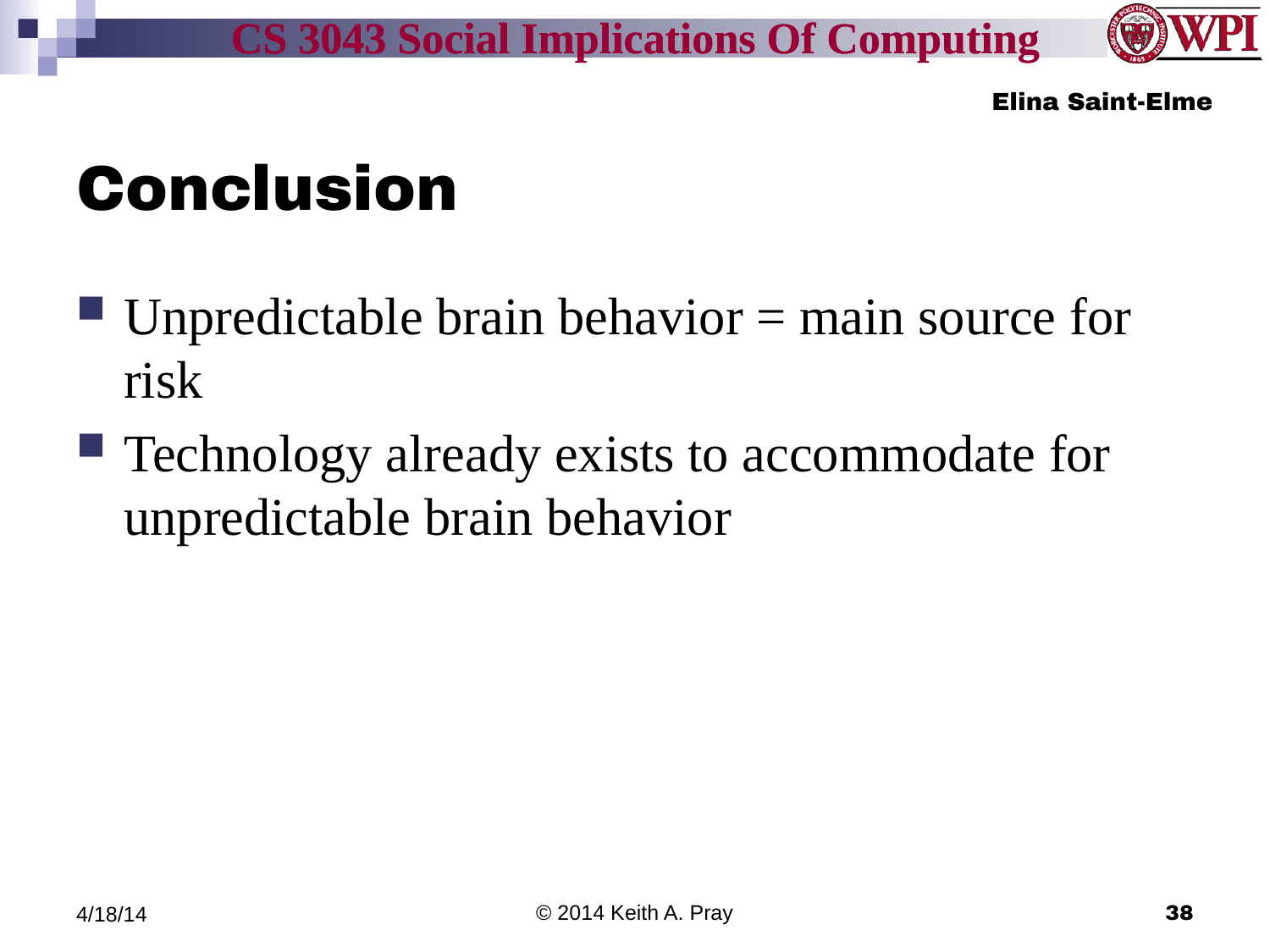

Elina Saint-Elme
# Conclusion
Unpredictable brain behavior = main source for risk
Technology already exists to accommodate for unpredictable brain behavior

4/18/14
© 2014 Keith A. Pray
38